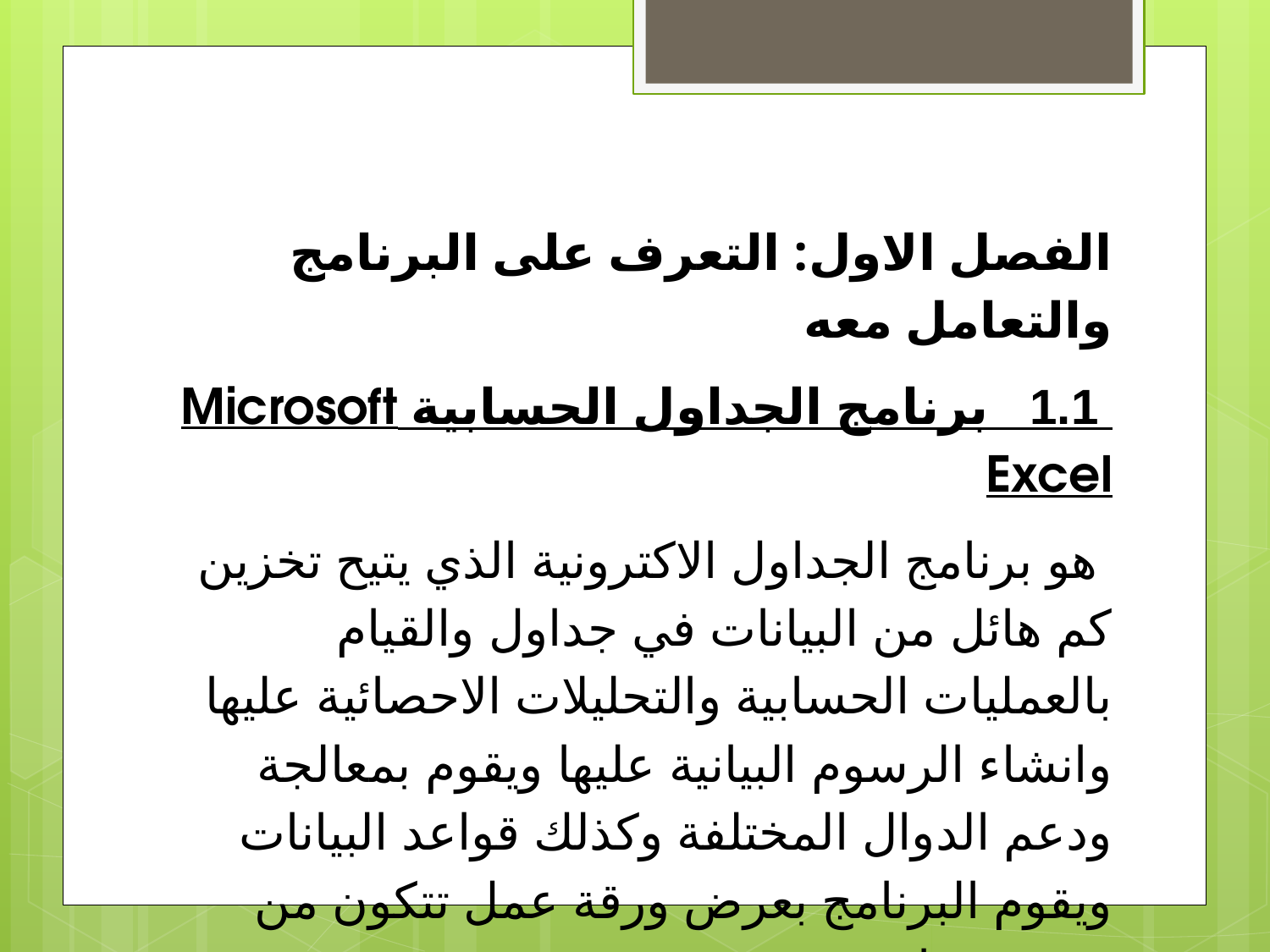

الفصل الاول: التعرف على البرنامج والتعامل معه
 1.1   برنامج الجداول الحسابية Microsoft Excel
 هو برنامج الجداول الاكترونية الذي يتيح تخزين كم هائل من البيانات في جداول والقيام بالعمليات الحسابية والتحليلات الاحصائية عليها وانشاء الرسوم البيانية عليها ويقوم بمعالجة ودعم الدوال المختلفة وكذلك قواعد البيانات ويقوم البرنامج بعرض ورقة عمل تتكون من صفوف واعمدة.